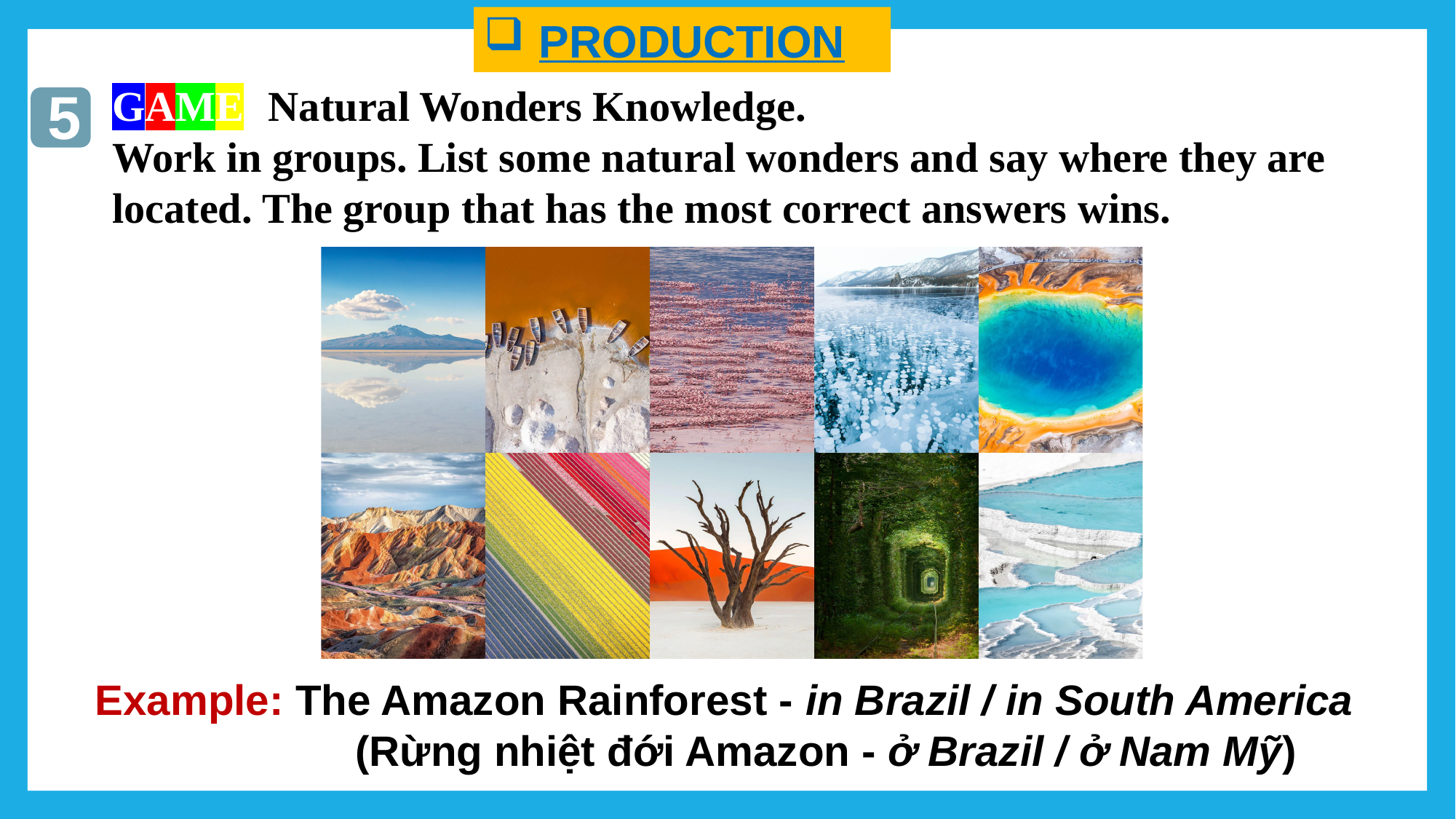

PRODUCTION
5
GAME: Natural Wonders Knowledge.
Work in groups. List some natural wonders and say where they are located. The group that has the most correct answers wins.

Example: The Amazon Rainforest - in Brazil / in South America
                      (Rừng nhiệt đới Amazon - ở Brazil / ở Nam Mỹ)